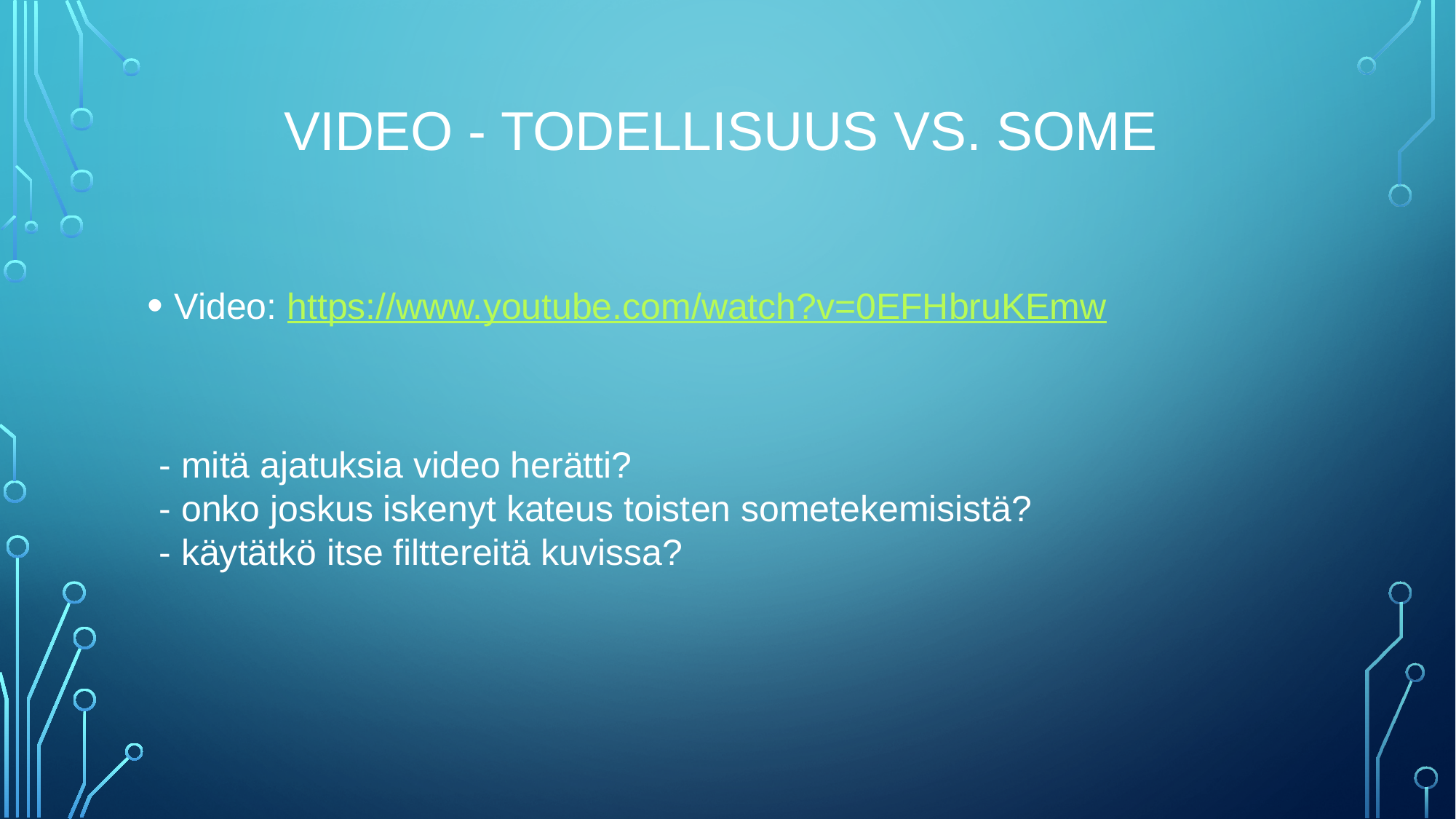

# VIDEO - Todellisuus vs. some
Video: https://www.youtube.com/watch?v=0EFHbruKEmw

- mitä ajatuksia video herätti?
- onko joskus iskenyt kateus toisten sometekemisistä?
- käytätkö itse filttereitä kuvissa?